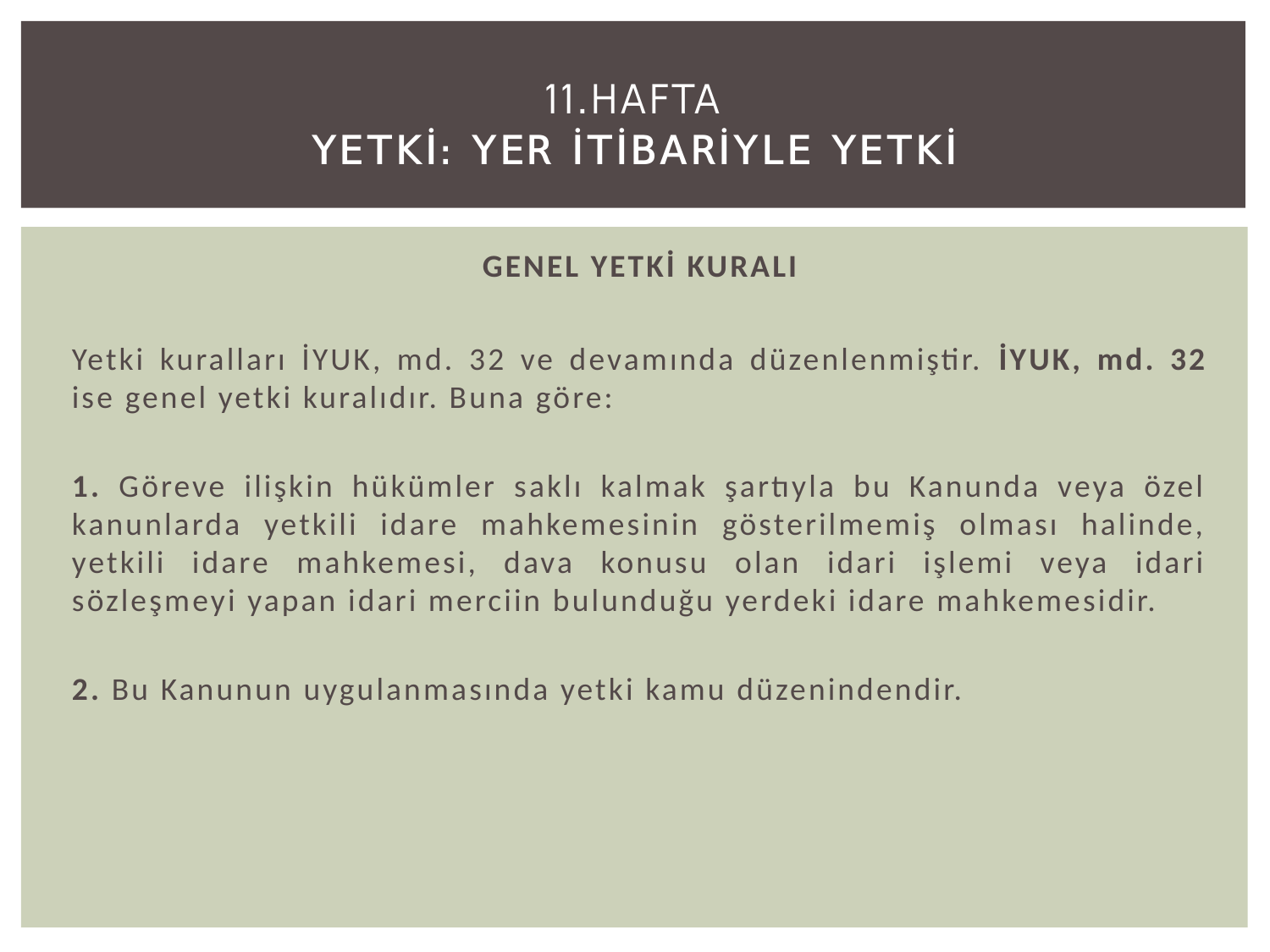

# 11.Hafta YETKİ: YER İTİBARİYLE YETKİ
GENEL YETKİ KURALI

Yetki kuralları İYUK, md. 32 ve devamında düzenlenmiştir. İYUK, md. 32 ise genel yetki kuralıdır. Buna göre:

1. Göreve ilişkin hükümler saklı kalmak şartıyla bu Kanunda veya özel kanunlarda yetkili idare mahkemesinin gösterilmemiş olması halinde, yetkili idare mahkemesi, dava konusu olan idari işlemi veya idari sözleşmeyi yapan idari merciin bulunduğu yerdeki idare mahkemesidir.

2. Bu Kanunun uygulanmasında yetki kamu düzenindendir.